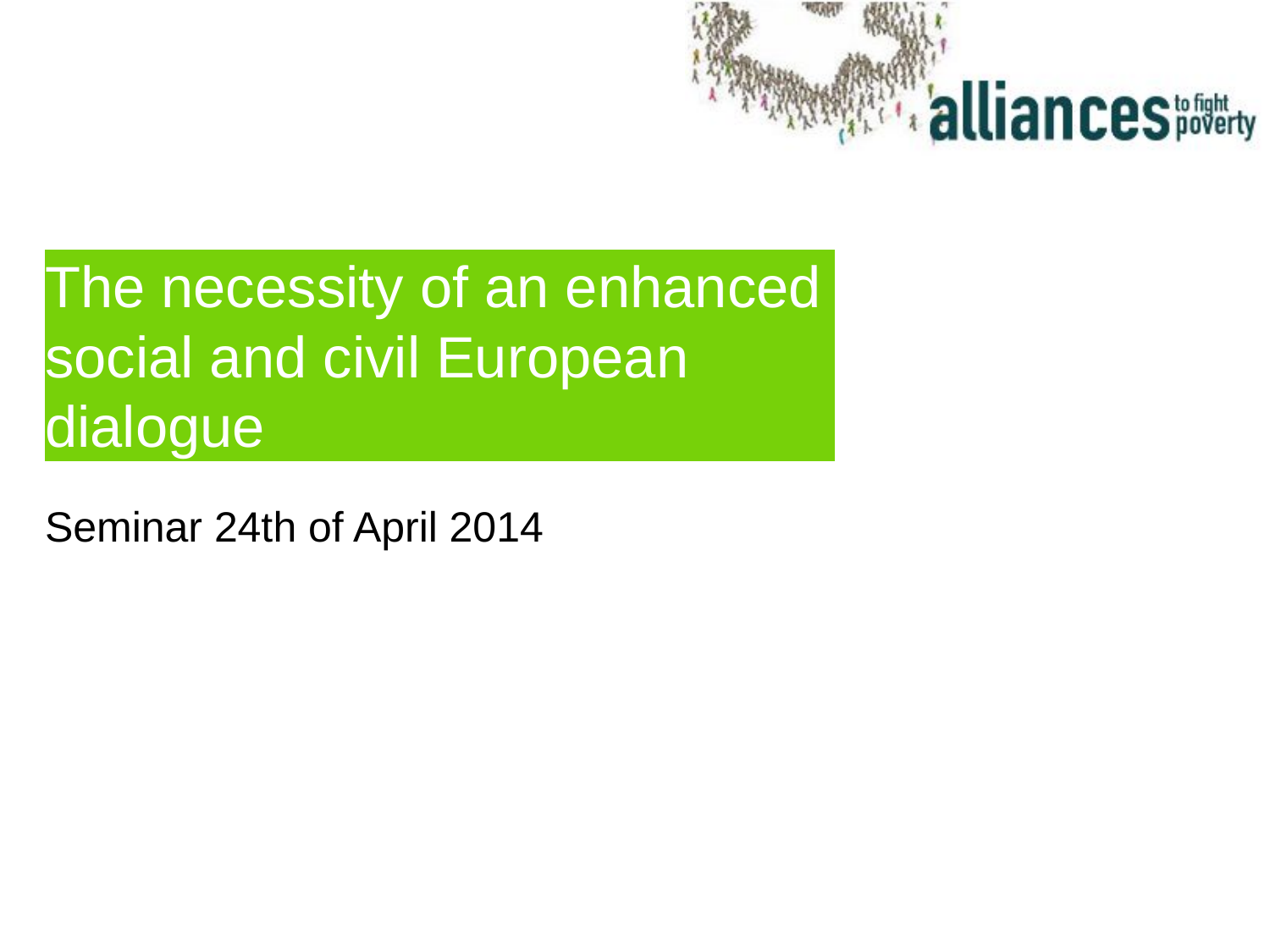

# The necessity of an enhanced social and civil European dialogue
Seminar 24th of April 2014